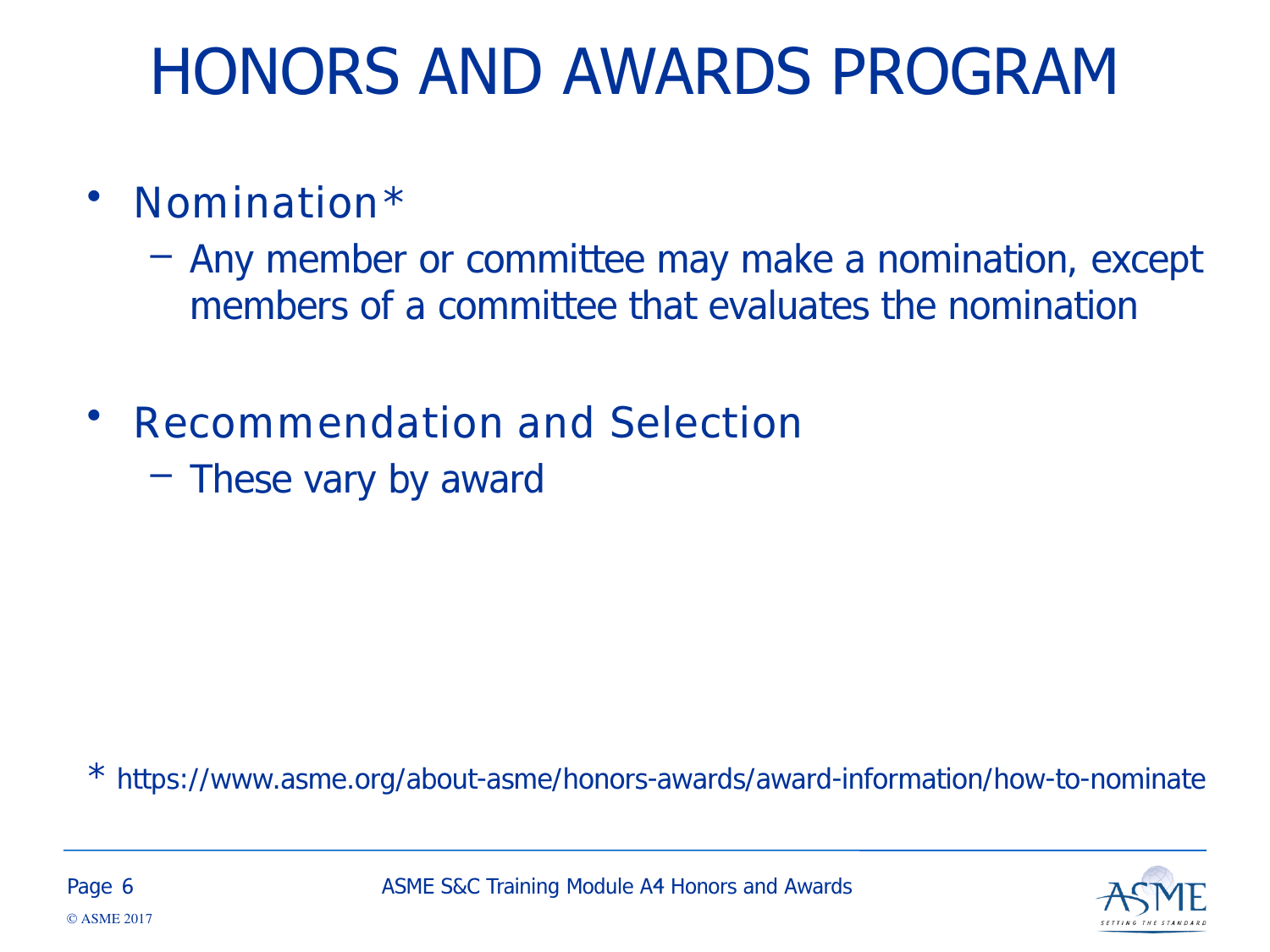

# HONORS AND AWARDS PROGRAM
Nomination*
Any member or committee may make a nomination, except members of a committee that evaluates the nomination

Recommendation and Selection
These vary by award

* https://www.asme.org/about-asme/honors-awards/award-information/how-to-nominate
6
ASME S&C Training Module A4 Honors and Awards